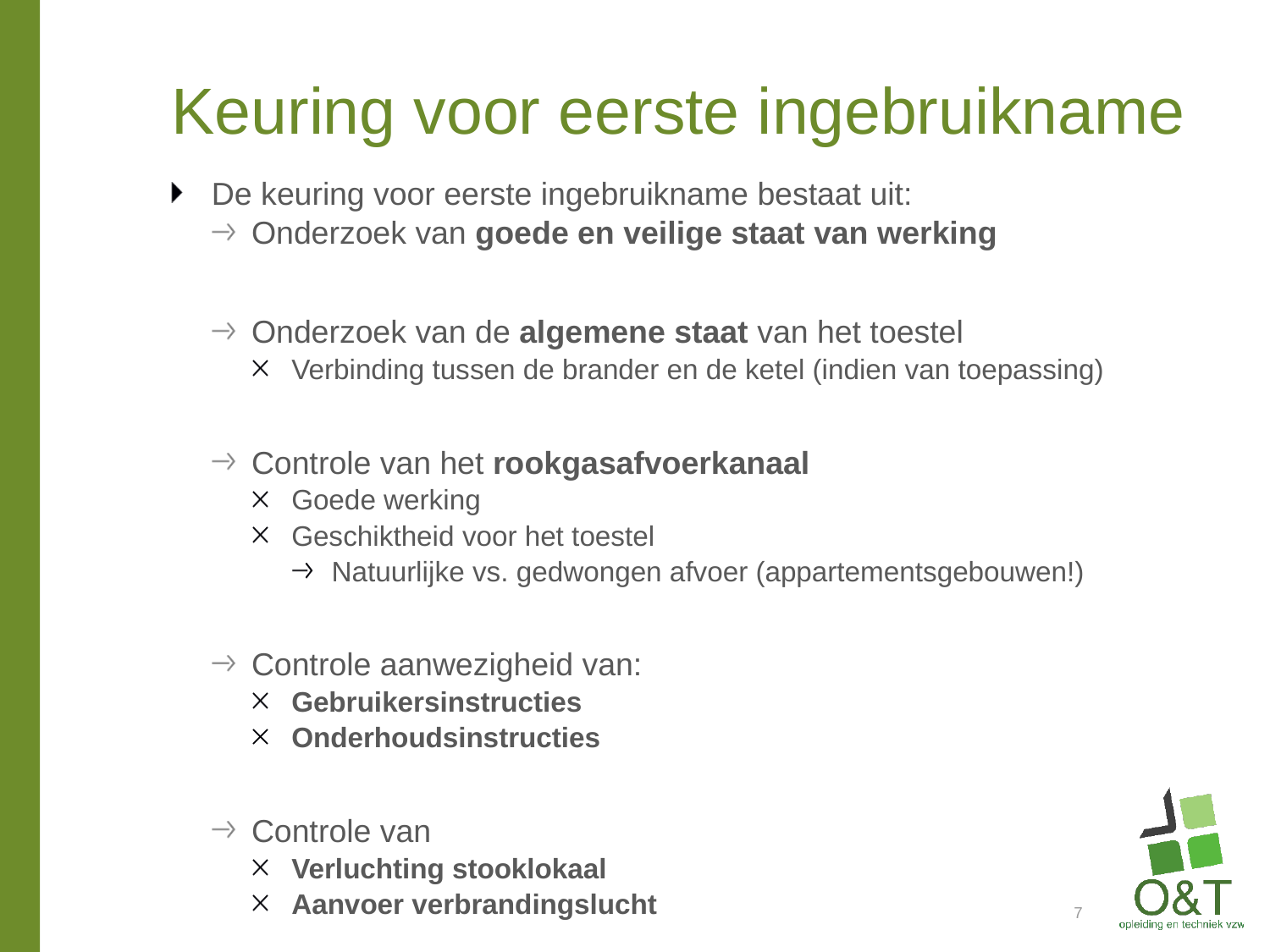

# Keuring voor eerste ingebruikname
De keuring voor eerste ingebruikname bestaat uit:
Onderzoek van goede en veilige staat van werking

Onderzoek van de algemene staat van het toestel
Verbinding tussen de brander en de ketel (indien van toepassing)

Controle van het rookgasafvoerkanaal
Goede werking
Geschiktheid voor het toestel
Natuurlijke vs. gedwongen afvoer (appartementsgebouwen!)

Controle aanwezigheid van:
Gebruikersinstructies
Onderhoudsinstructies

Controle van
Verluchting stooklokaal
Aanvoer verbrandingslucht

7